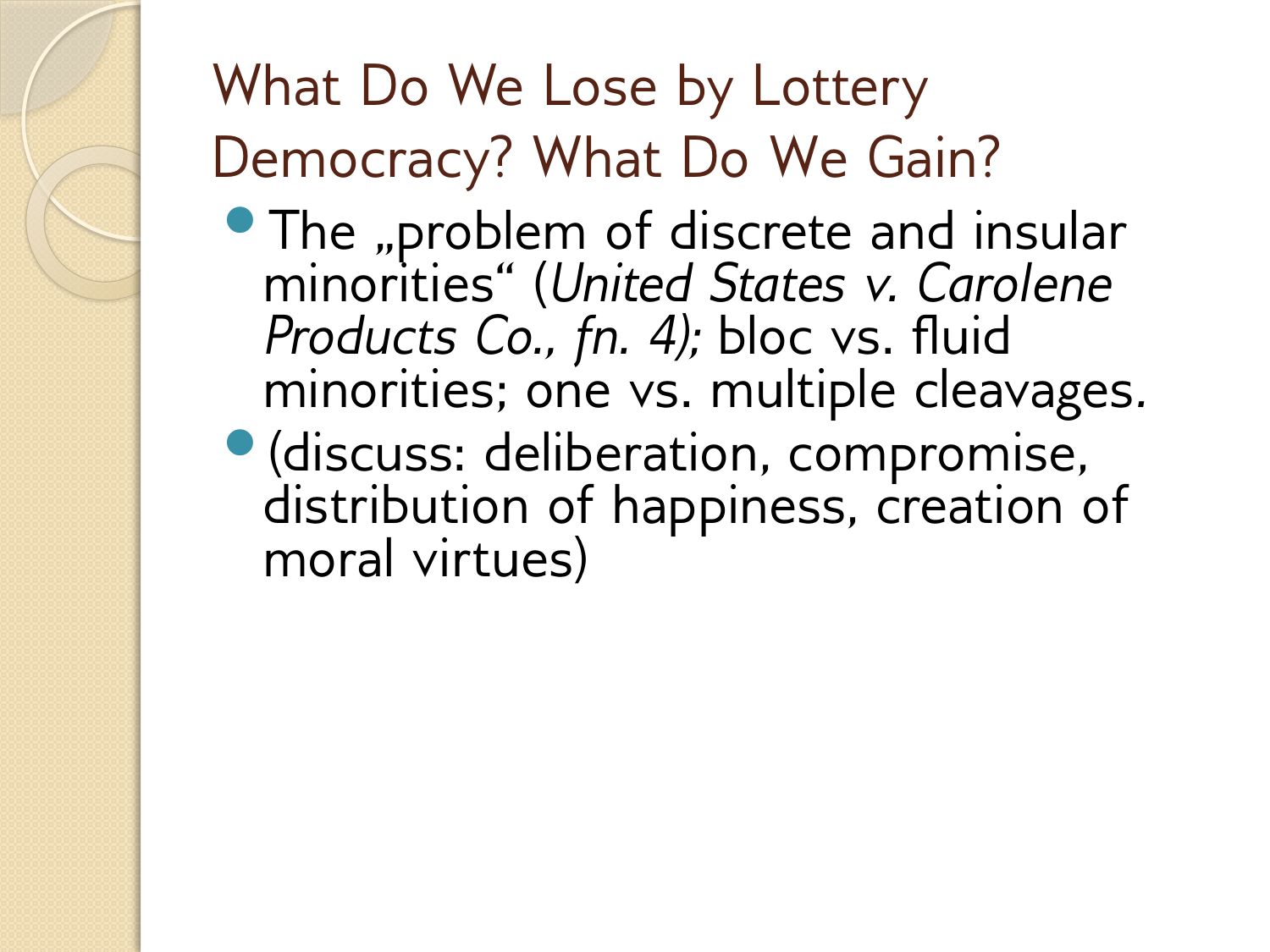

# What Do We Lose by Lottery Democracy? What Do We Gain?
The „problem of discrete and insular minorities“ (United States v. Carolene Products Co., fn. 4); bloc vs. fluid minorities; one vs. multiple cleavages.
(discuss: deliberation, compromise, distribution of happiness, creation of moral virtues)